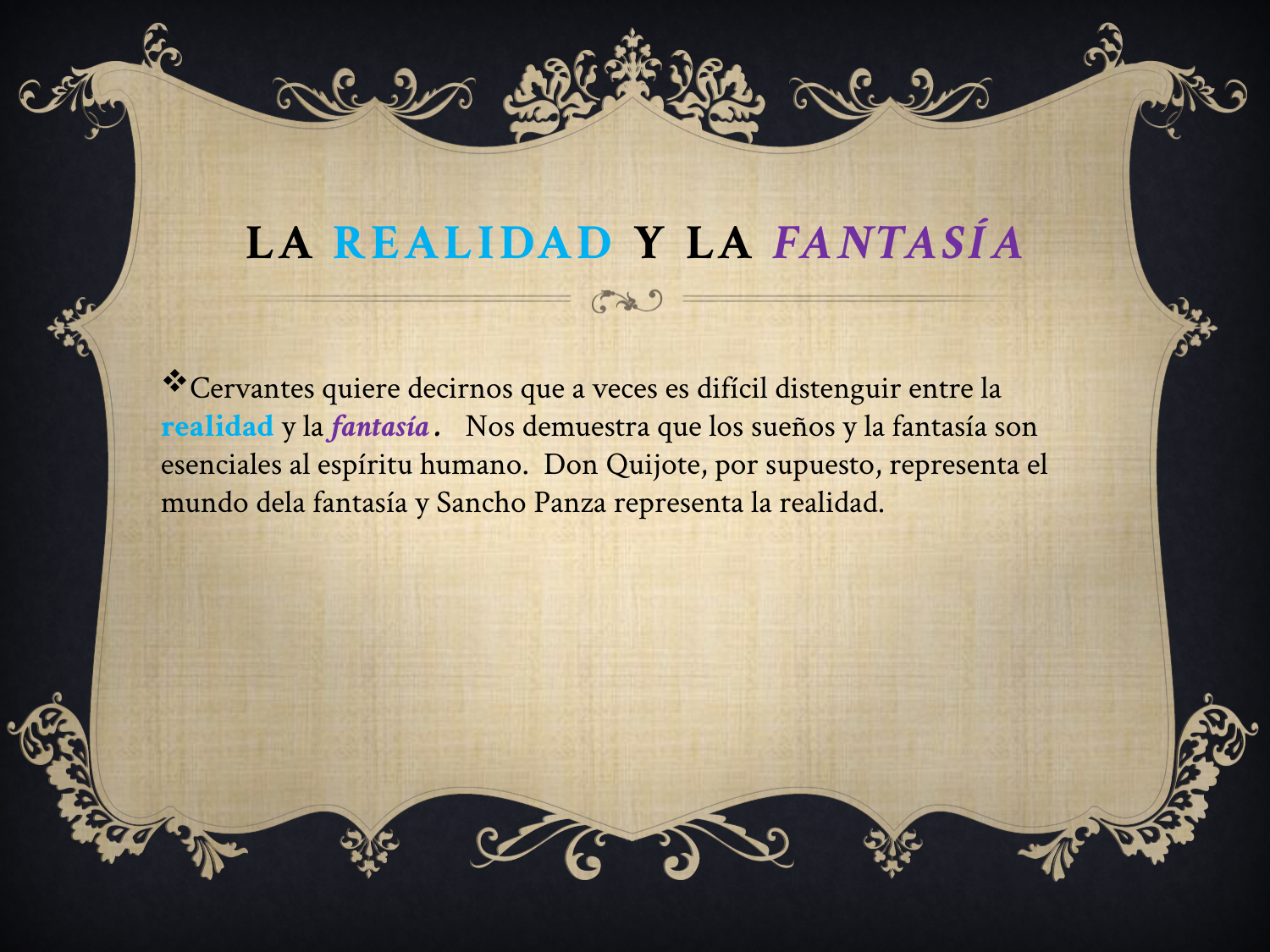

# La realidad y la fantasía
Cervantes quiere decirnos que a veces es difícil distenguir entre la realidad y la fantasía .    Nos demuestra que los sueños y la fantasía son esenciales al espíritu humano.  Don Quijote, por supuesto, representa el mundo dela fantasía y Sancho Panza representa la realidad.